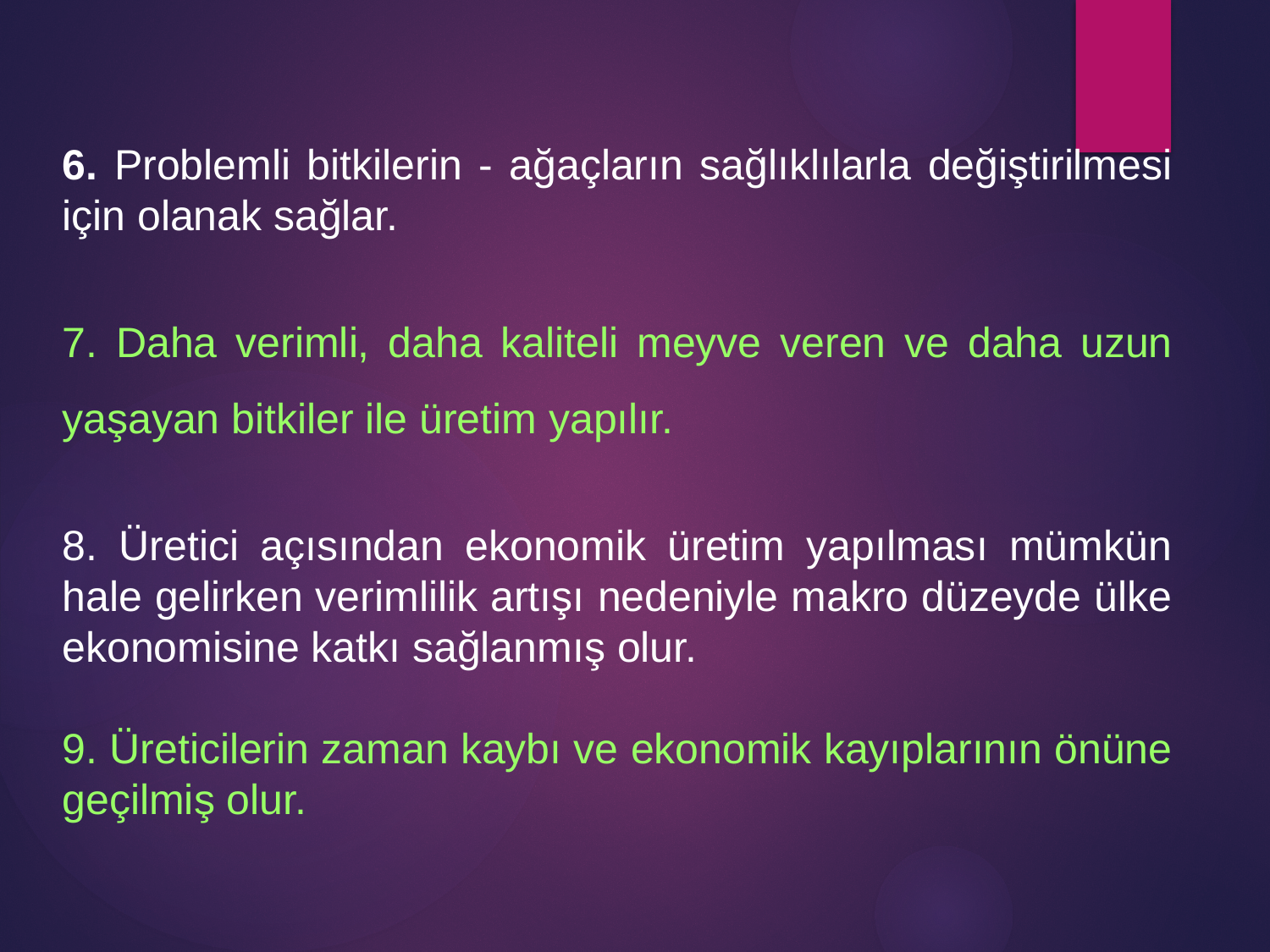

6. Problemli bitkilerin - ağaçların sağlıklılarla değiştirilmesi için olanak sağlar.

7. Daha verimli, daha kaliteli meyve veren ve daha uzun yaşayan bitkiler ile üretim yapılır.

8. Üretici açısından ekonomik üretim yapılması mümkün hale gelirken verimlilik artışı nedeniyle makro düzeyde ülke ekonomisine katkı sağlanmış olur.

9. Üreticilerin zaman kaybı ve ekonomik kayıplarının önüne geçilmiş olur.